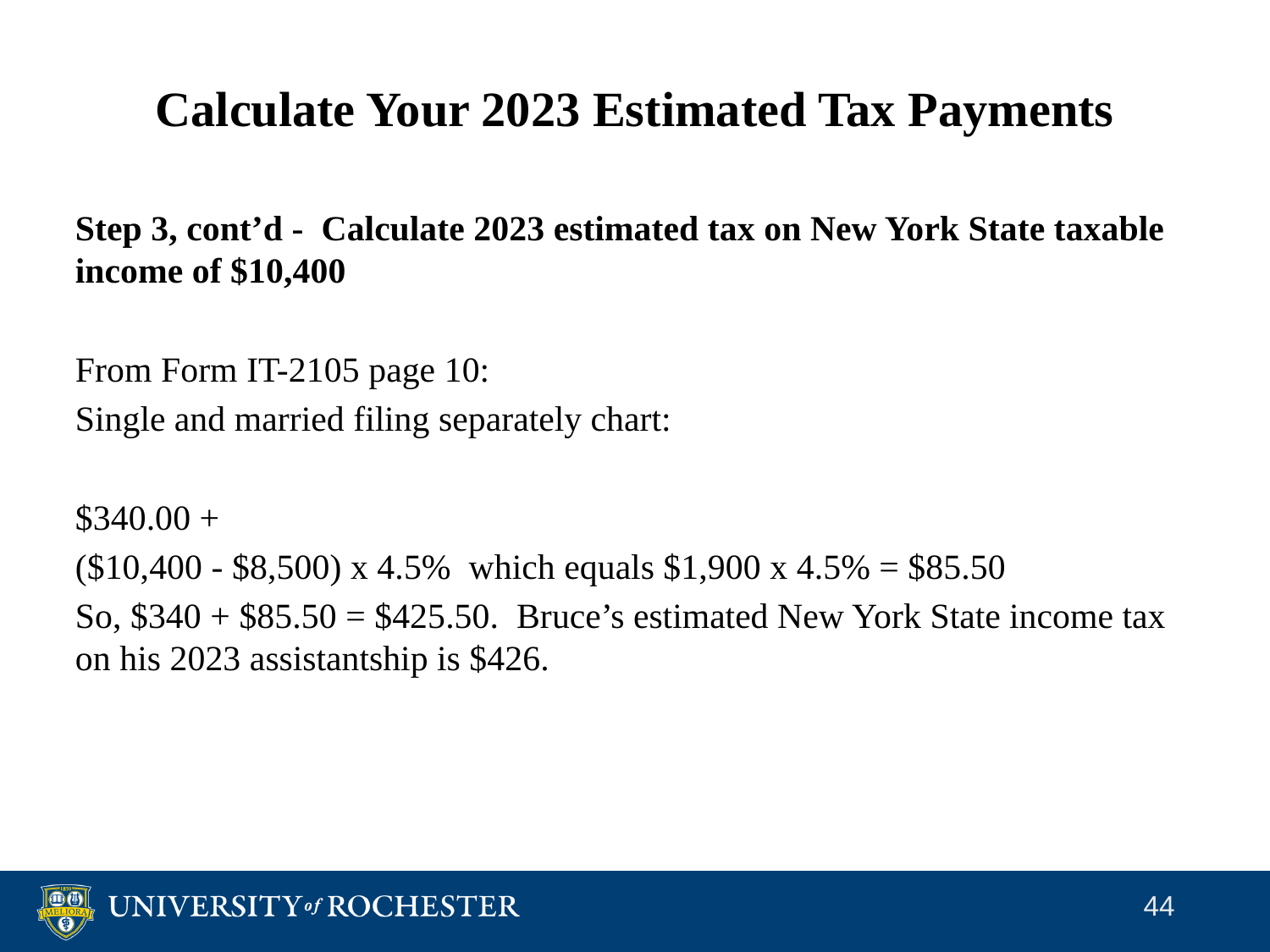

# Calculate Your 2023 Estimated Tax Payments
Step 3, cont’d -  Calculate 2023 estimated tax on New York State taxable income of $10,400

From Form IT-2105 page 10:
Single and married filing separately chart:

$340.00 +
($10,400 - $8,500) x 4.5%  which equals $1,900 x 4.5% = $85.50
So, $340 + $85.50 = $425.50.  Bruce’s estimated New York State income tax on his 2023 assistantship is $426.

44